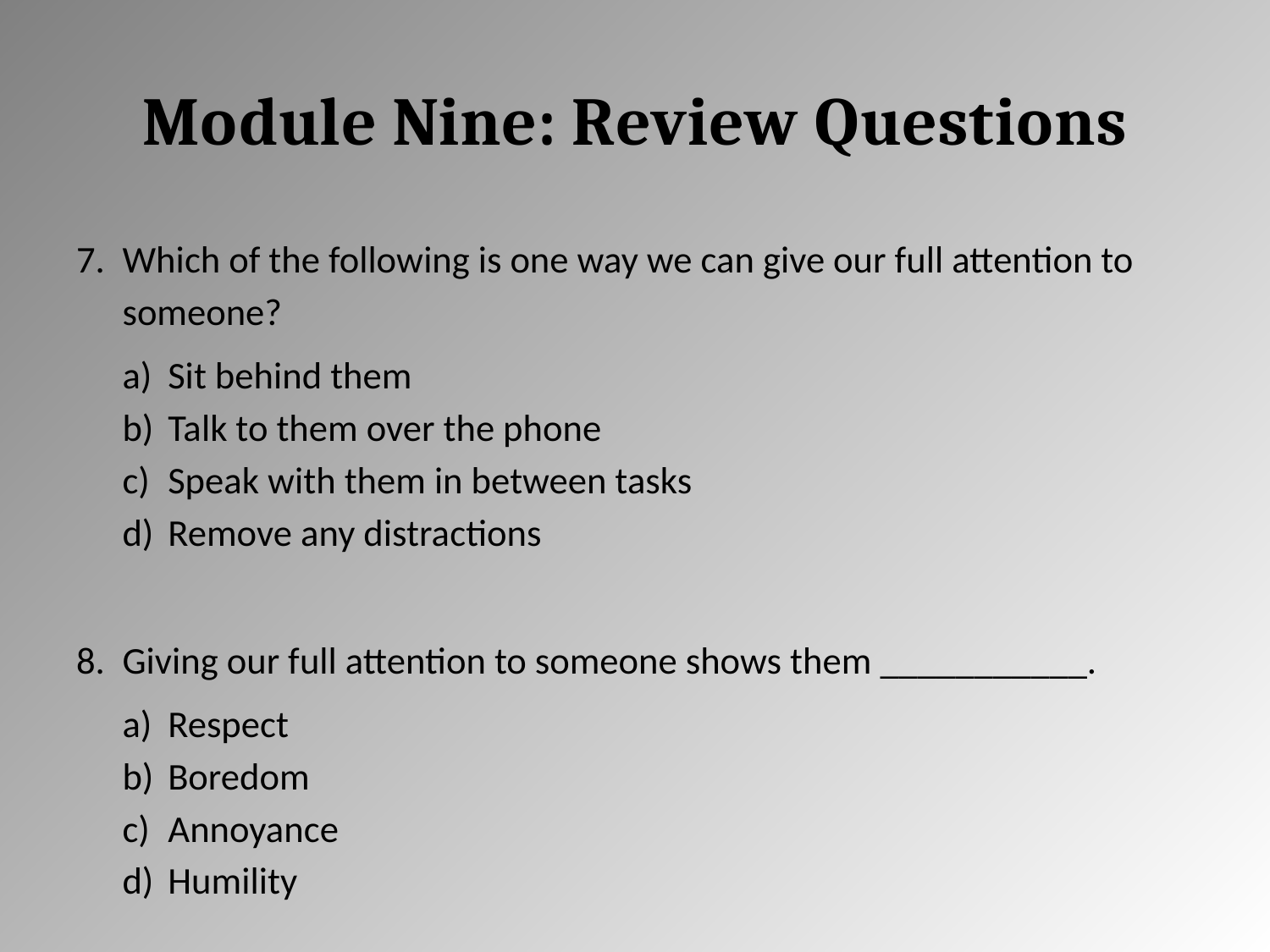

# Module Nine: Review Questions
Which of the following is one way we can give our full attention to someone?
Sit behind them
Talk to them over the phone
Speak with them in between tasks
Remove any distractions

Giving our full attention to someone shows them ___________.
Respect
Boredom
Annoyance
Humility